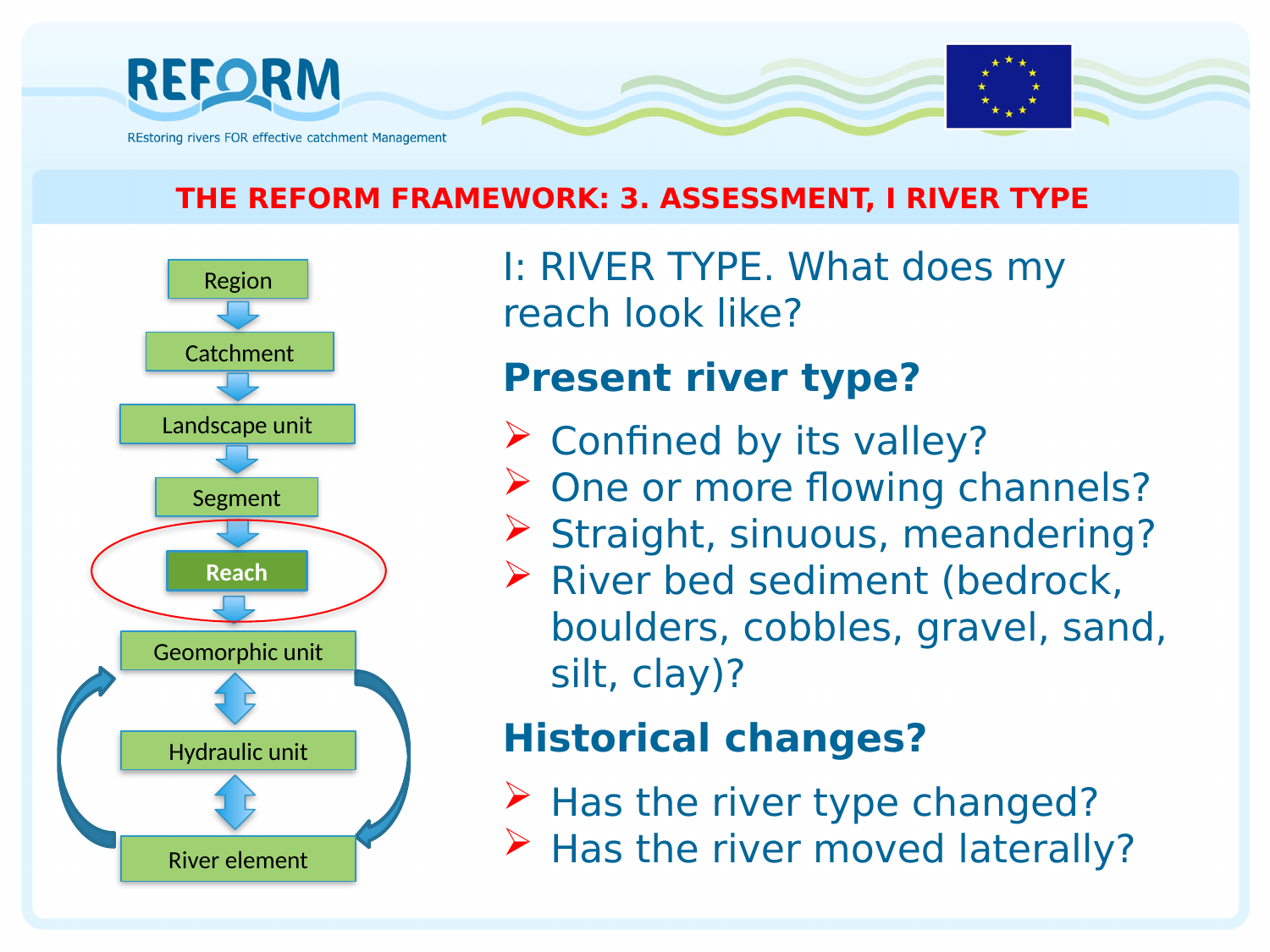

# THE REFORM FRAMEWORK: 3. ASSESSMENT, I RIVER TYPE
I: RIVER TYPE. What does my reach look like?
Present river type?
Confined by its valley?
One or more flowing channels?
Straight, sinuous, meandering?
River bed sediment (bedrock, boulders, cobbles, gravel, sand, silt, clay)?
Historical changes?
Has the river type changed?
Has the river moved laterally?

Region

Catchment

Landscape unit

Segment

Reach

Geomorphic unit

Hydraulic unit

River element